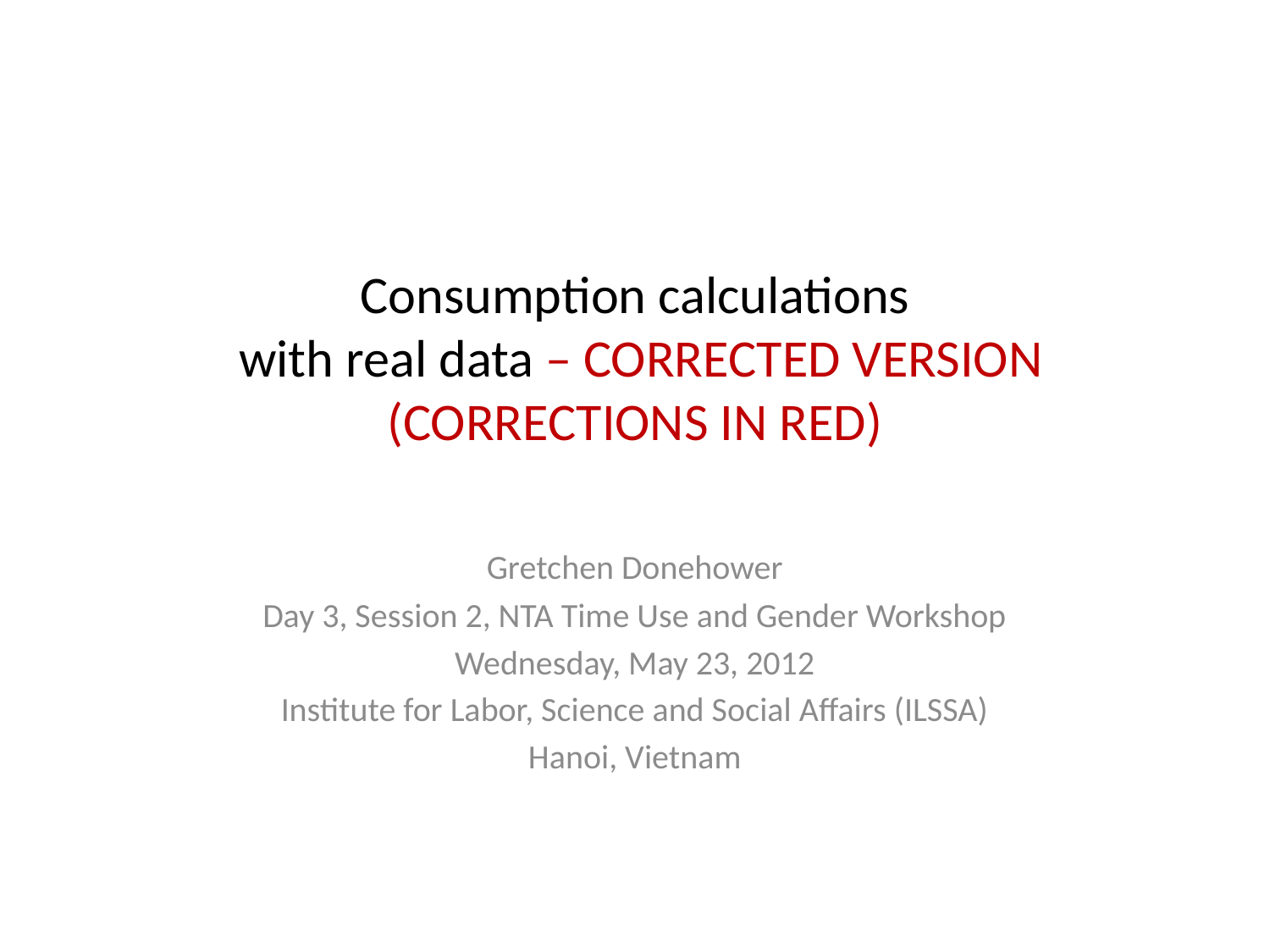

# Consumption calculations with real data – CORRECTED VERSION (CORRECTIONS IN RED)
Gretchen Donehower
Day 3, Session 2, NTA Time Use and Gender Workshop
Wednesday, May 23, 2012
Institute for Labor, Science and Social Affairs (ILSSA)
Hanoi, Vietnam